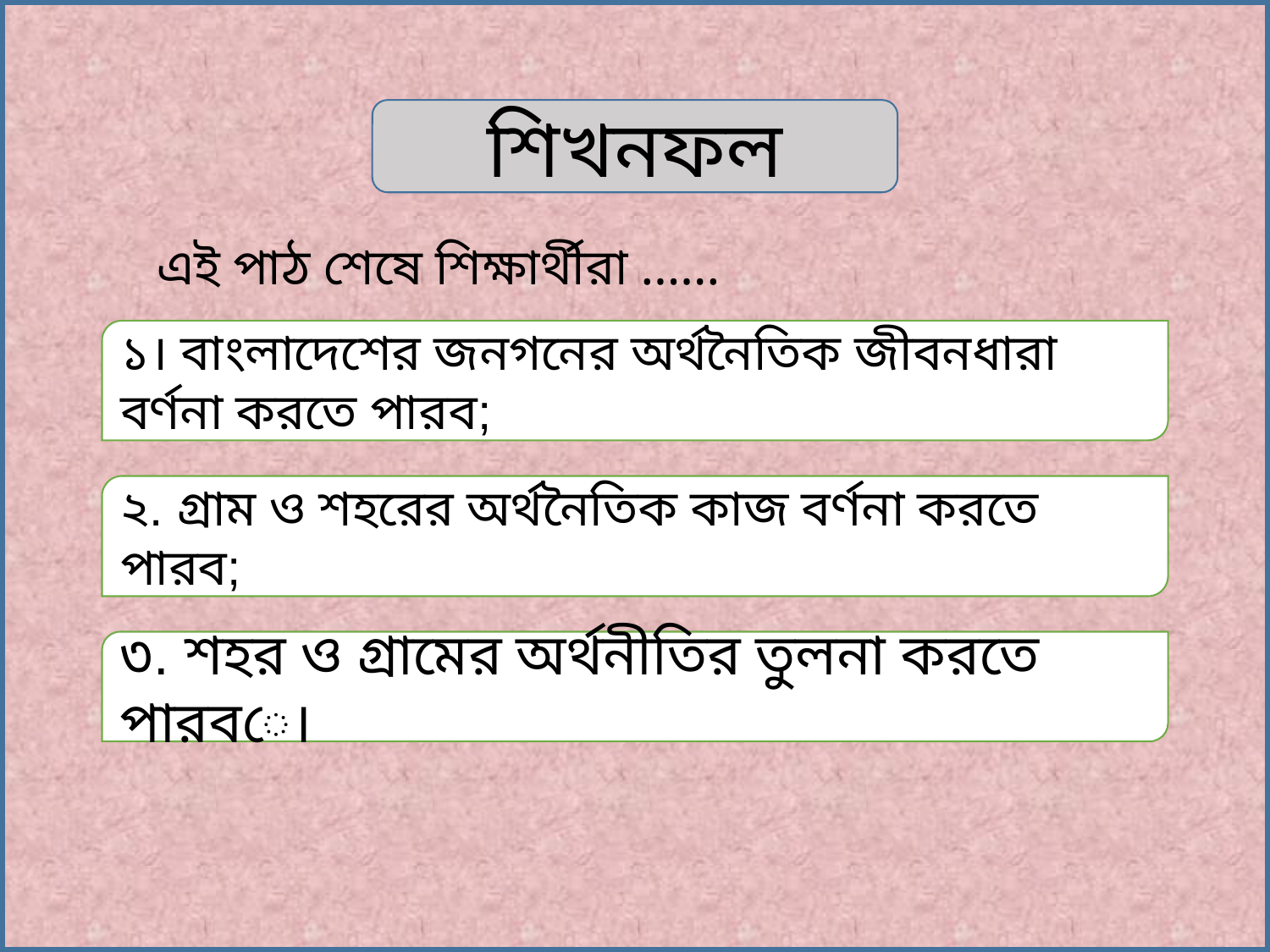

শিখনফল
এই পাঠ শেষে শিক্ষার্থীরা ……
১। বাংলাদেশের জনগনের অর্থনৈতিক জীবনধারা বর্ণনা করতে পারব;
২. গ্রাম ও শহরের অর্থনৈতিক কাজ বর্ণনা করতে পারব;
৩. শহর ও গ্রামের অর্থনীতির তুলনা করতে পারবে।